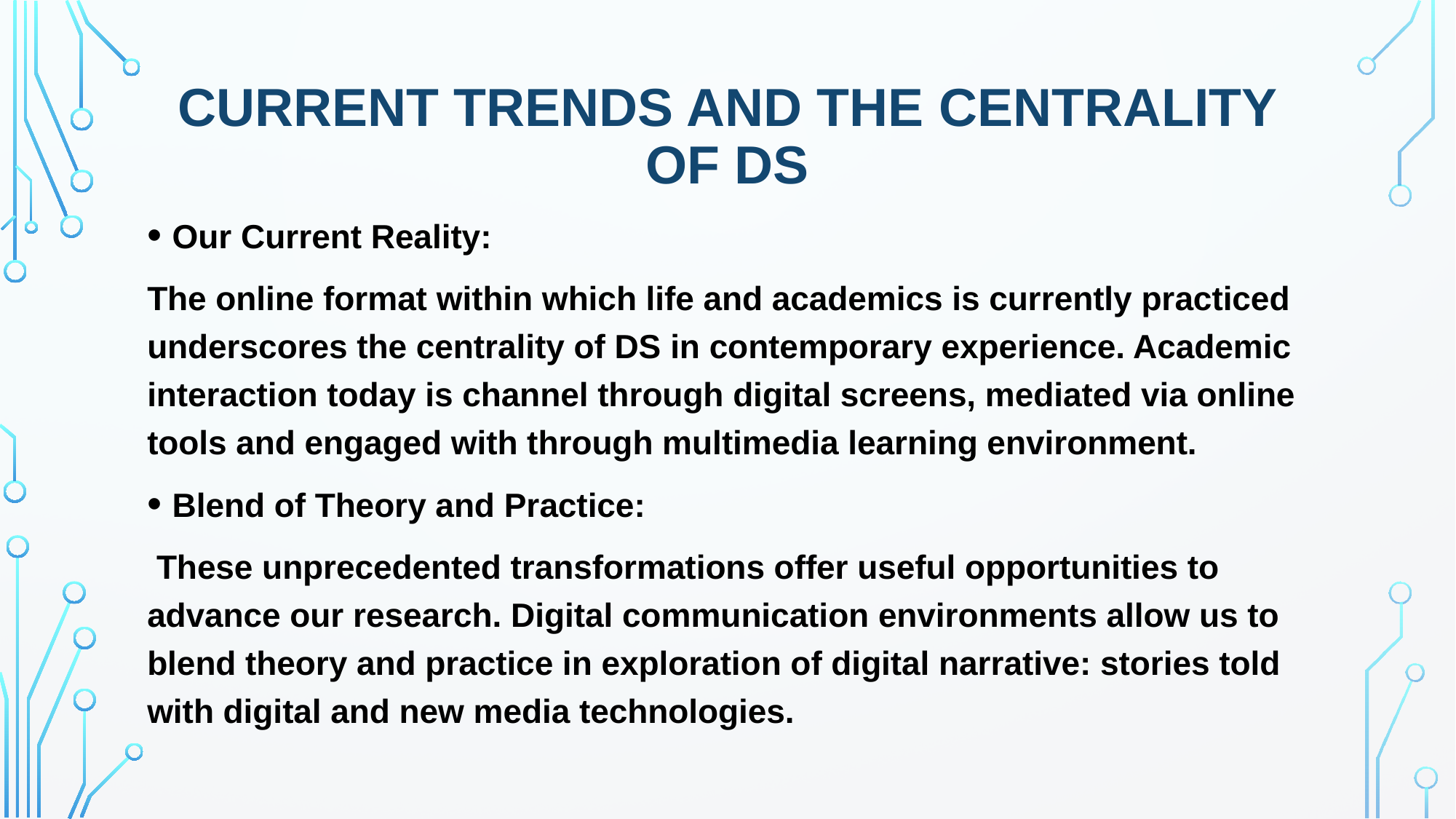

# CURRENT TRENDS AND THE CENTRALITY OF DS
Our Current Reality:
The online format within which life and academics is currently practiced underscores the centrality of DS in contemporary experience. Academic interaction today is channel through digital screens, mediated via online tools and engaged with through multimedia learning environment.
Blend of Theory and Practice:
 These unprecedented transformations offer useful opportunities to advance our research. Digital communication environments allow us to blend theory and practice in exploration of digital narrative: stories told with digital and new media technologies.